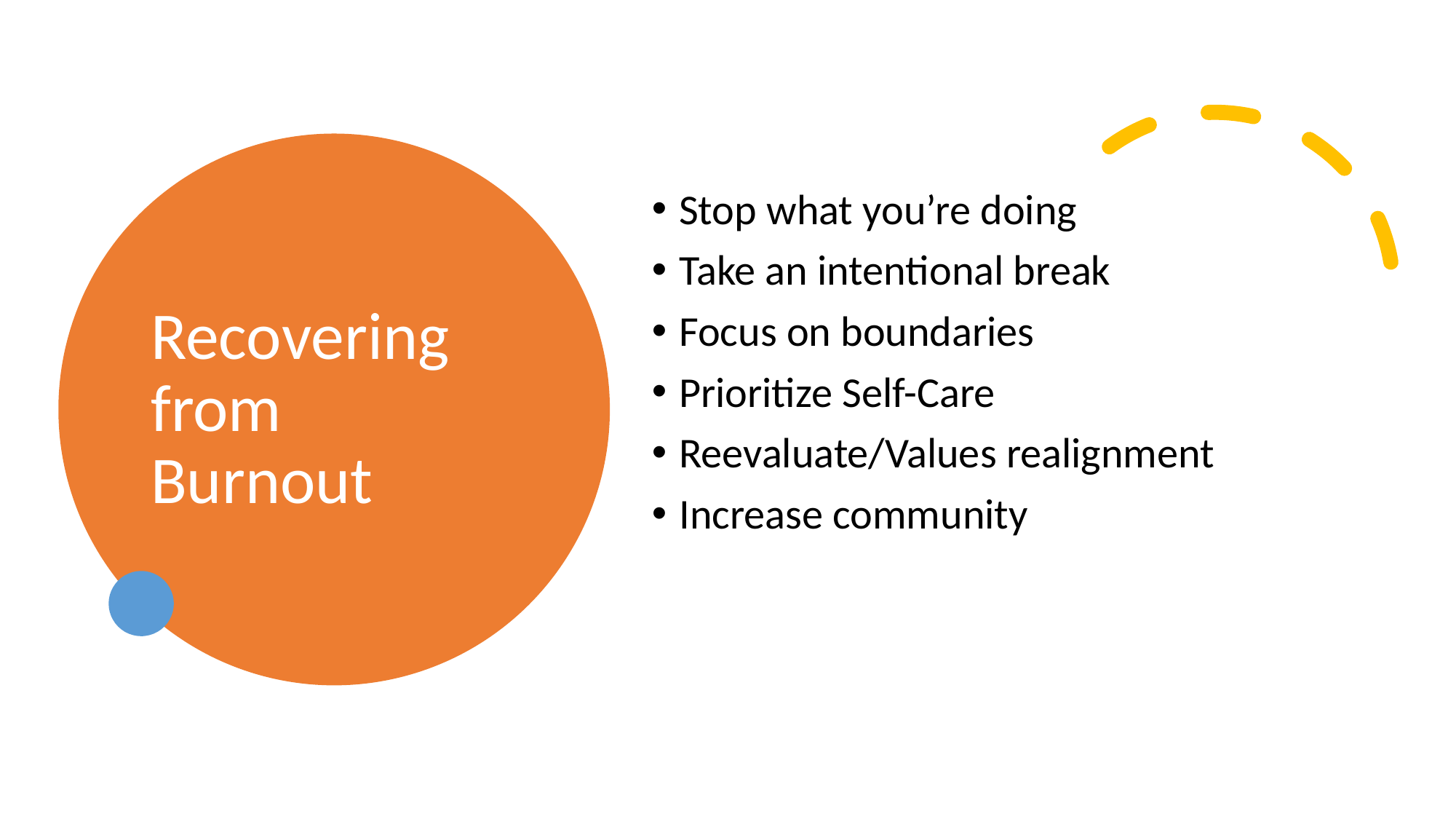

# Recovering from Burnout
Stop what you’re doing
Take an intentional break
Focus on boundaries
Prioritize Self-Care
Reevaluate/Values realignment
Increase community